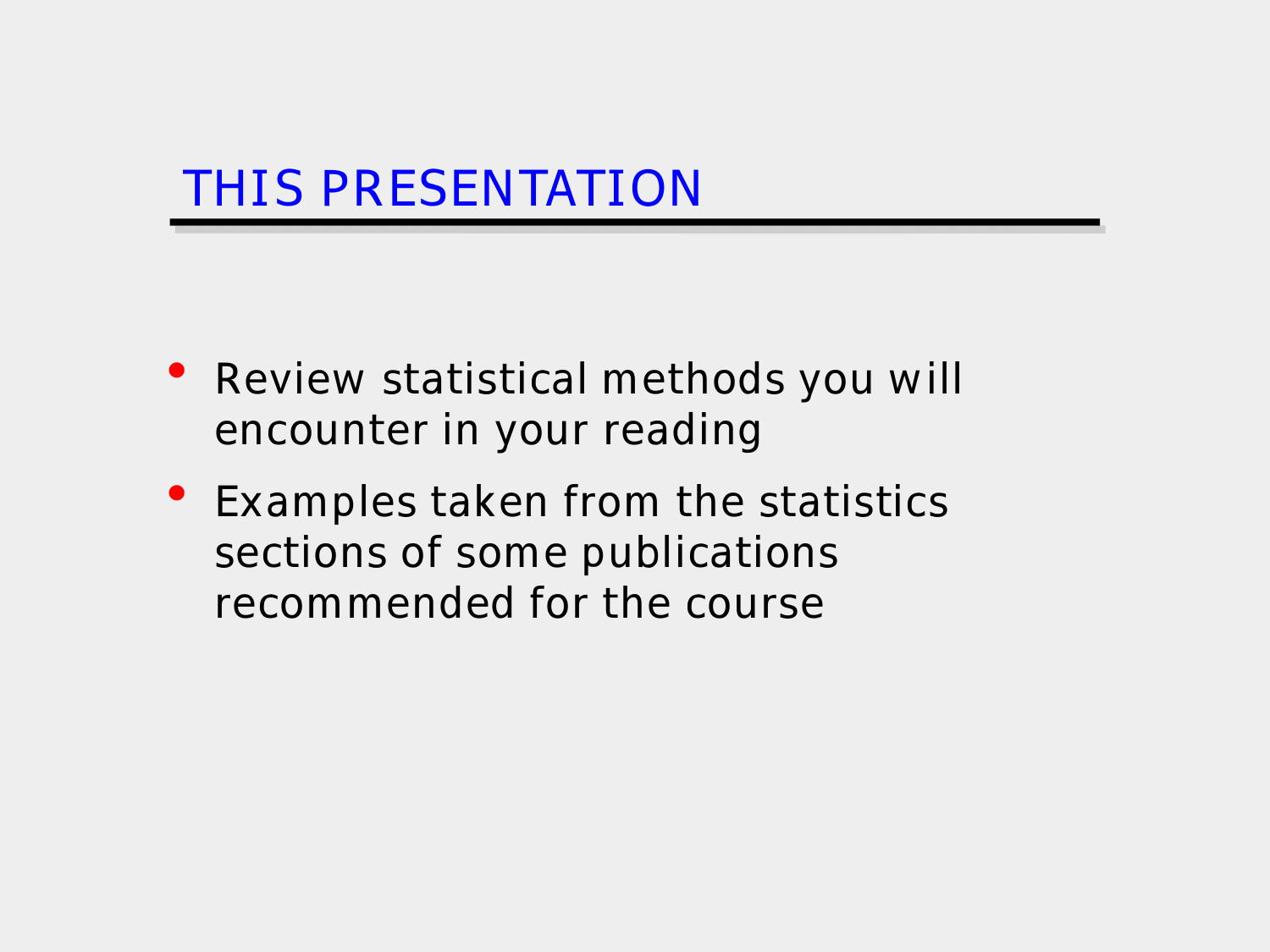

# THIS PRESENTATION
Review statistical methods you will encounter in your reading
Examples taken from the statistics sections of some publications recommended for the course